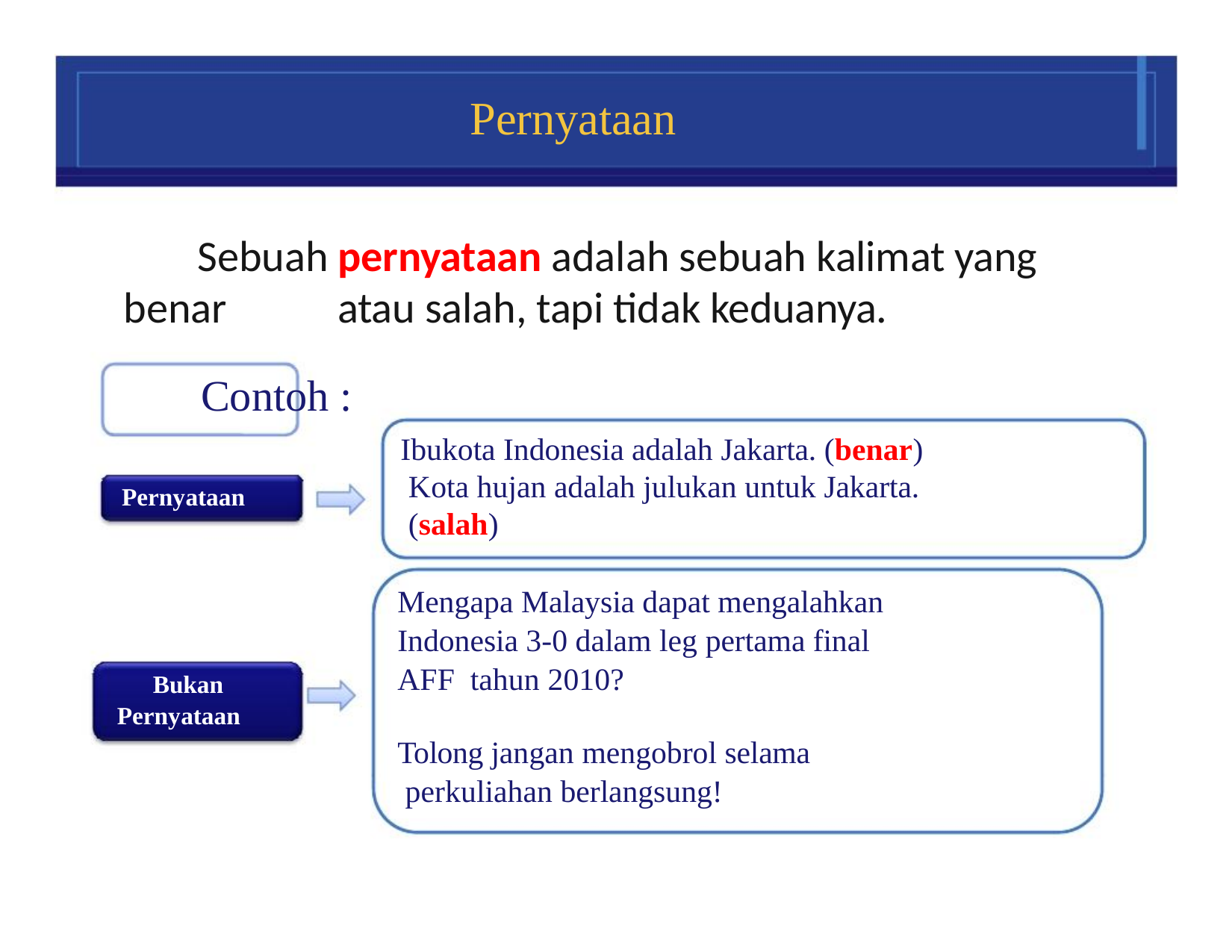

# Pernyataan
Sebuah pernyataan adalah sebuah kalimat yang  benar	atau salah, tapi tidak keduanya.
Contoh :
Ibukota Indonesia adalah Jakarta. (benar)  Kota hujan adalah julukan untuk Jakarta.  (salah)
Pernyataan
Mengapa Malaysia dapat mengalahkan  Indonesia 3-0 dalam leg pertama final AFF  tahun 2010?
Bukan  Pernyataan
Tolong jangan mengobrol selama  perkuliahan berlangsung!